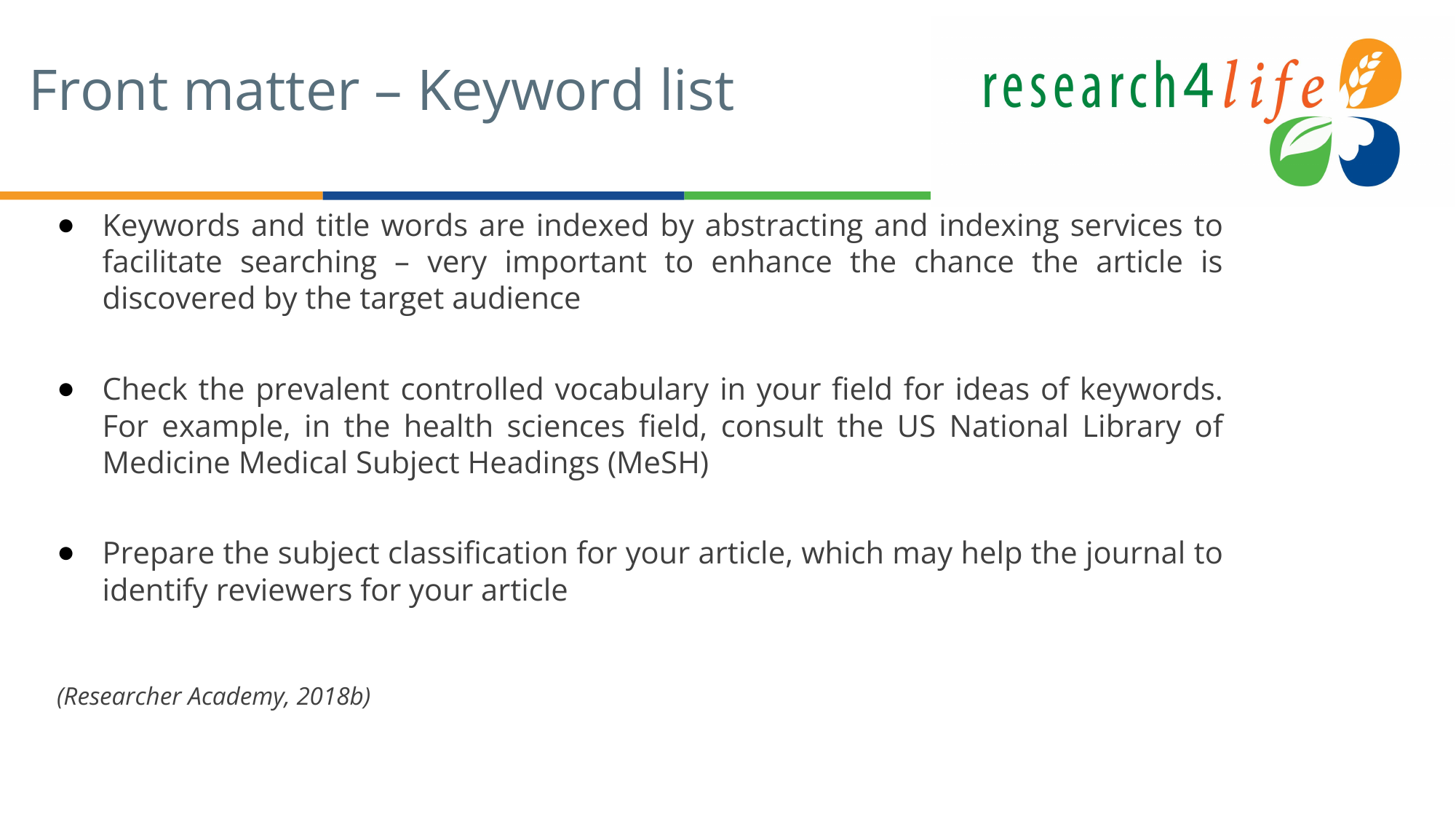

# Front matter – Keyword list
Keywords and title words are indexed by abstracting and indexing services to facilitate searching – very important to enhance the chance the article is discovered by the target audience

Check the prevalent controlled vocabulary in your field for ideas of keywords. For example, in the health sciences field, consult the US National Library of Medicine Medical Subject Headings (MeSH)

Prepare the subject classification for your article, which may help the journal to identify reviewers for your article

(Researcher Academy, 2018b)